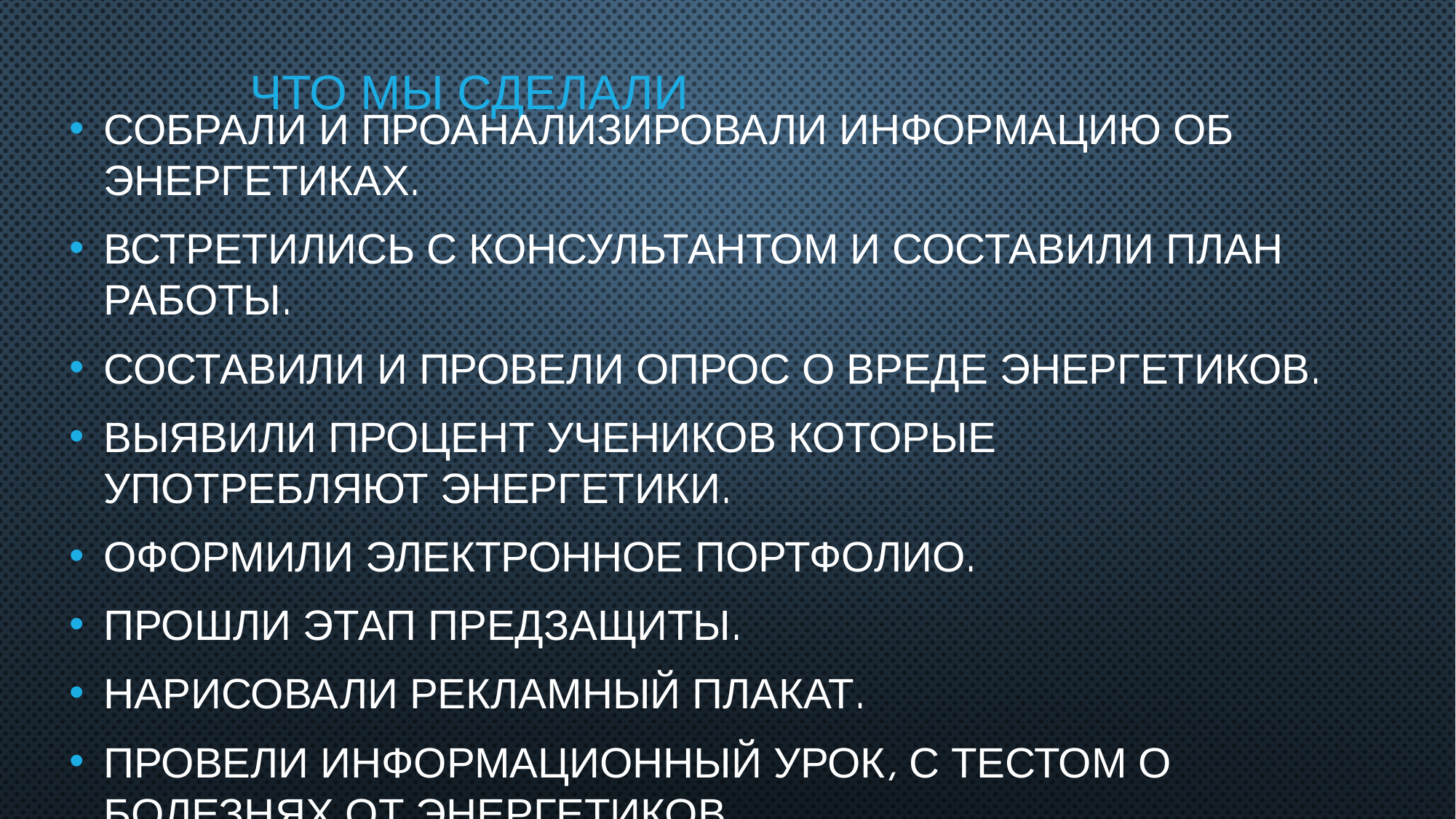

# Что мы сделали

Собрали и проанализировали информацию об энергетиках.
Встретились с консультантом и составили план работы.
Составили и провели опрос о вреде энергетиков.
Выявили процент учеников которые употребляют энергетики.
Оформили электронное портфолио.
Прошли этап предзащиты.
Нарисовали рекламный плакат.
Провели информационный урок, с тестом о болезнях от энергетиков.